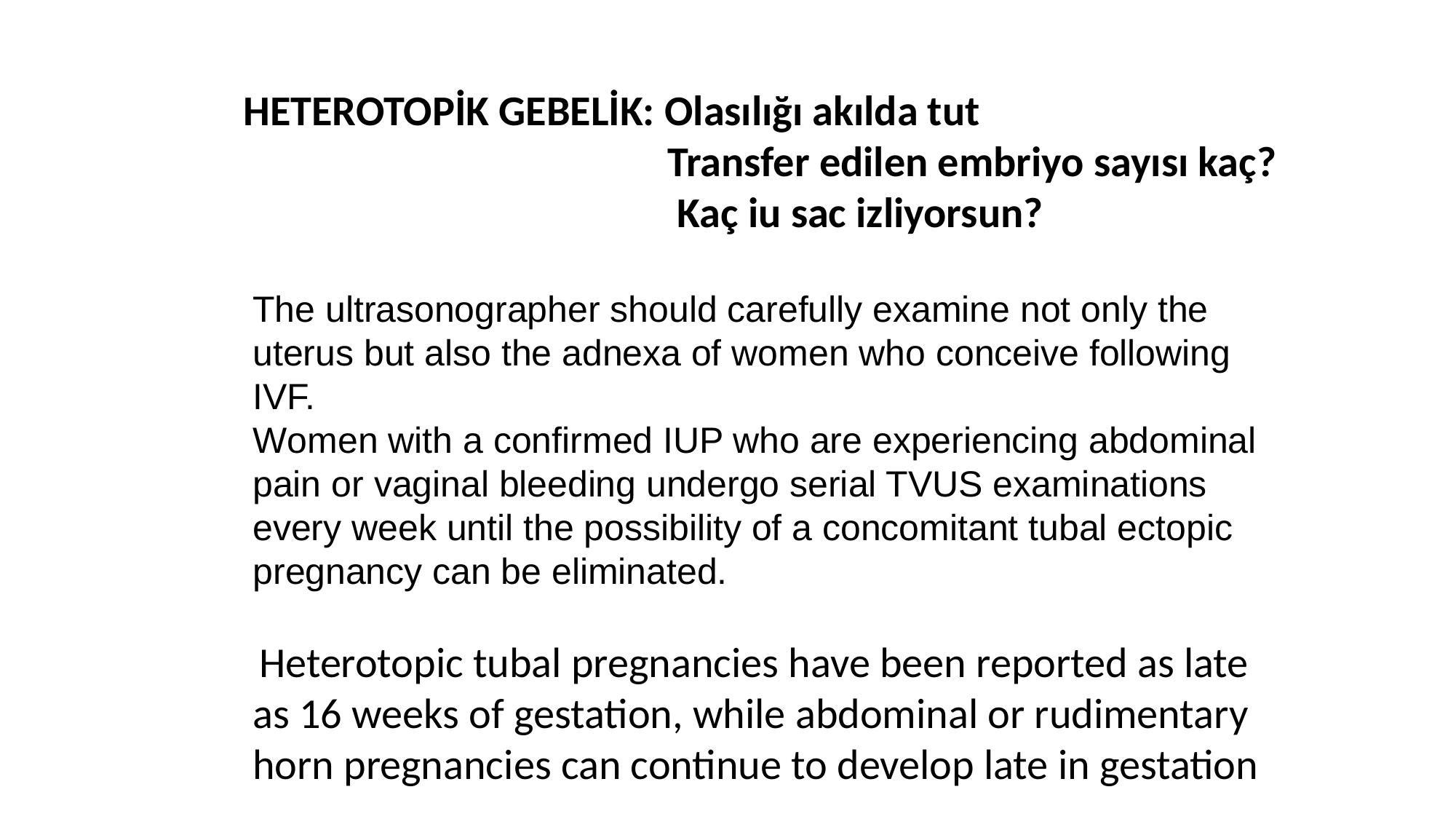

HETEROTOPİK GEBELİK: Olasılığı akılda tut
                                            Transfer edilen embriyo sayısı kaç?
                                             Kaç iu sac izliyorsun?
The ultrasonographer should carefully examine not only the uterus but also the adnexa of women who conceive following IVF.
Women with a confirmed IUP who are experiencing abdominal pain or vaginal bleeding undergo serial TVUS examinations every week until the possibility of a concomitant tubal ectopic pregnancy can be eliminated.

 Heterotopic tubal pregnancies have been reported as late as 16 weeks of gestation, while abdominal or rudimentary horn pregnancies can continue to develop late in gestation